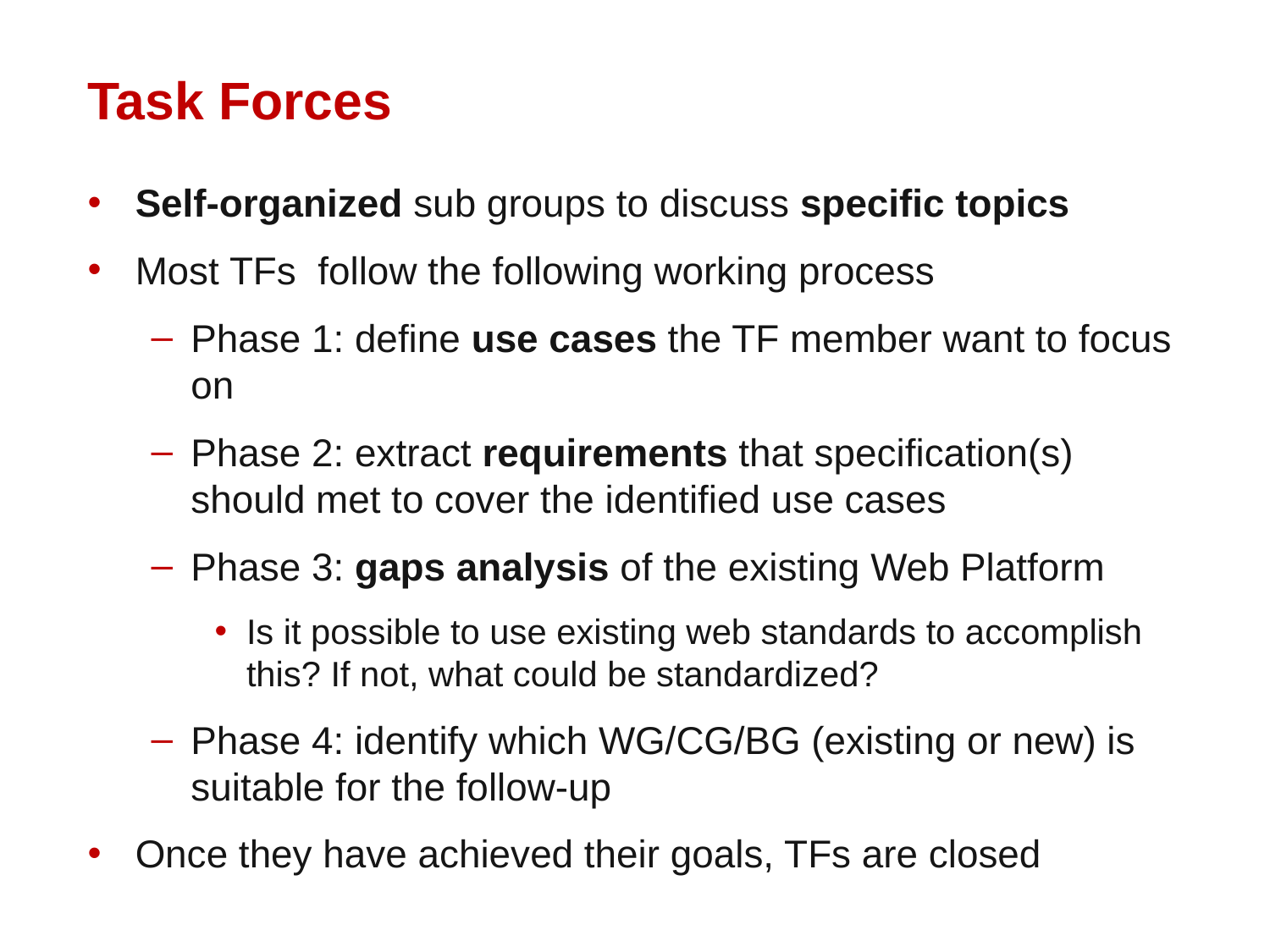

Task Forces
Self-organized sub groups to discuss specific topics
Most TFs  follow the following working process
Phase 1: define use cases the TF member want to focus on
Phase 2: extract requirements that specification(s) should met to cover the identified use cases
Phase 3: gaps analysis of the existing Web Platform
Is it possible to use existing web standards to accomplish this? If not, what could be standardized?
Phase 4: identify which WG/CG/BG (existing or new) is suitable for the follow-up
Once they have achieved their goals, TFs are closed